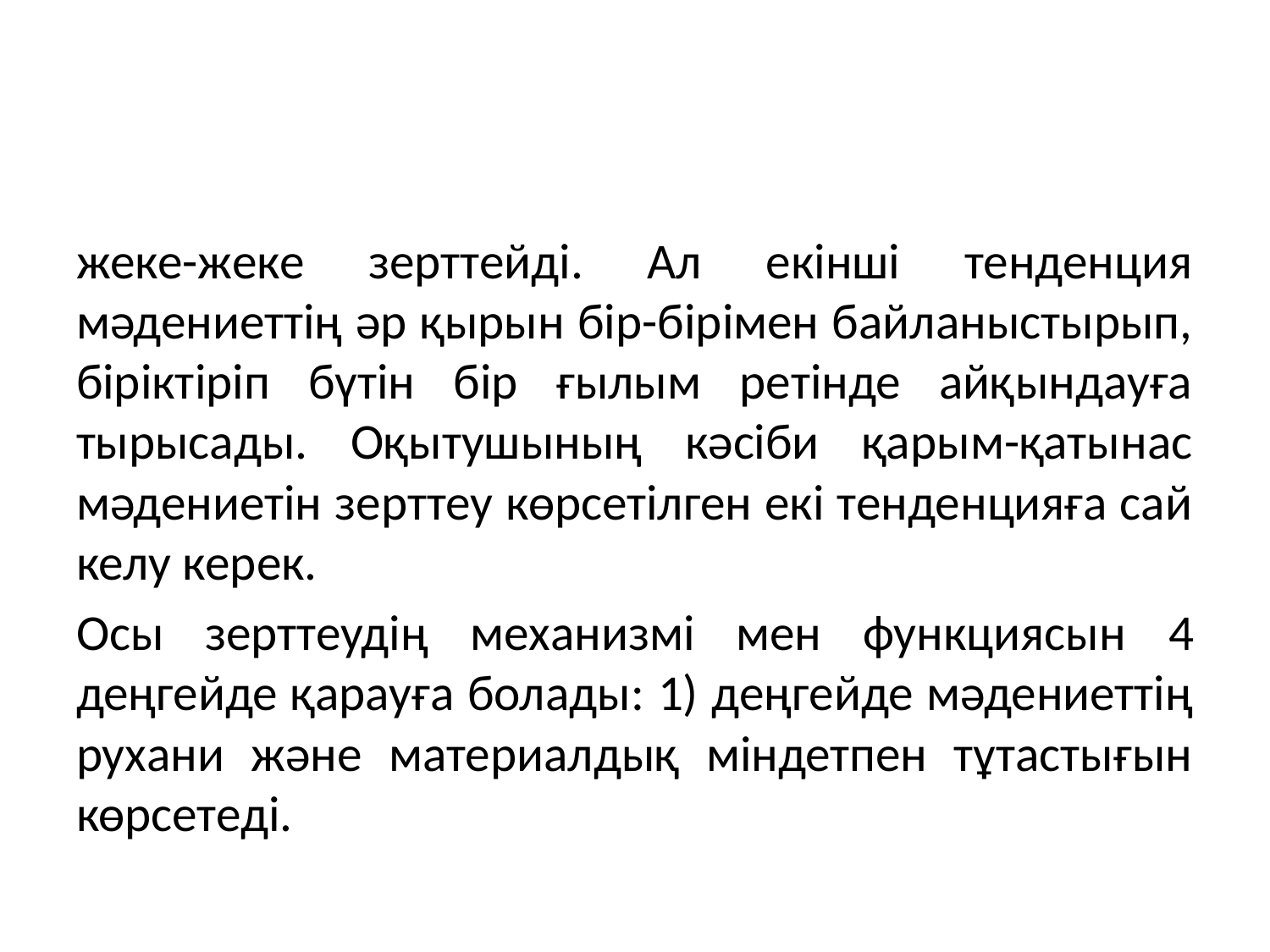

#
жеке-жеке зерттейді. Ал екінші тенденция мәдениеттің әр қырын бір-бірімен байланыстырып, біріктіріп бүтін бір ғылым ретінде айқындауға тырысады. Оқытушының кәсіби қарым-қатынас мәдениетін зерттеу көрсетілген екі тенденцияға сай келу керек.
Осы зерттеудің механизмі мен функциясын 4 деңгейде қарауға болады: 1) деңгейде мәдениеттің рухани және материалдық міндетпен тұтастығын көрсетеді.